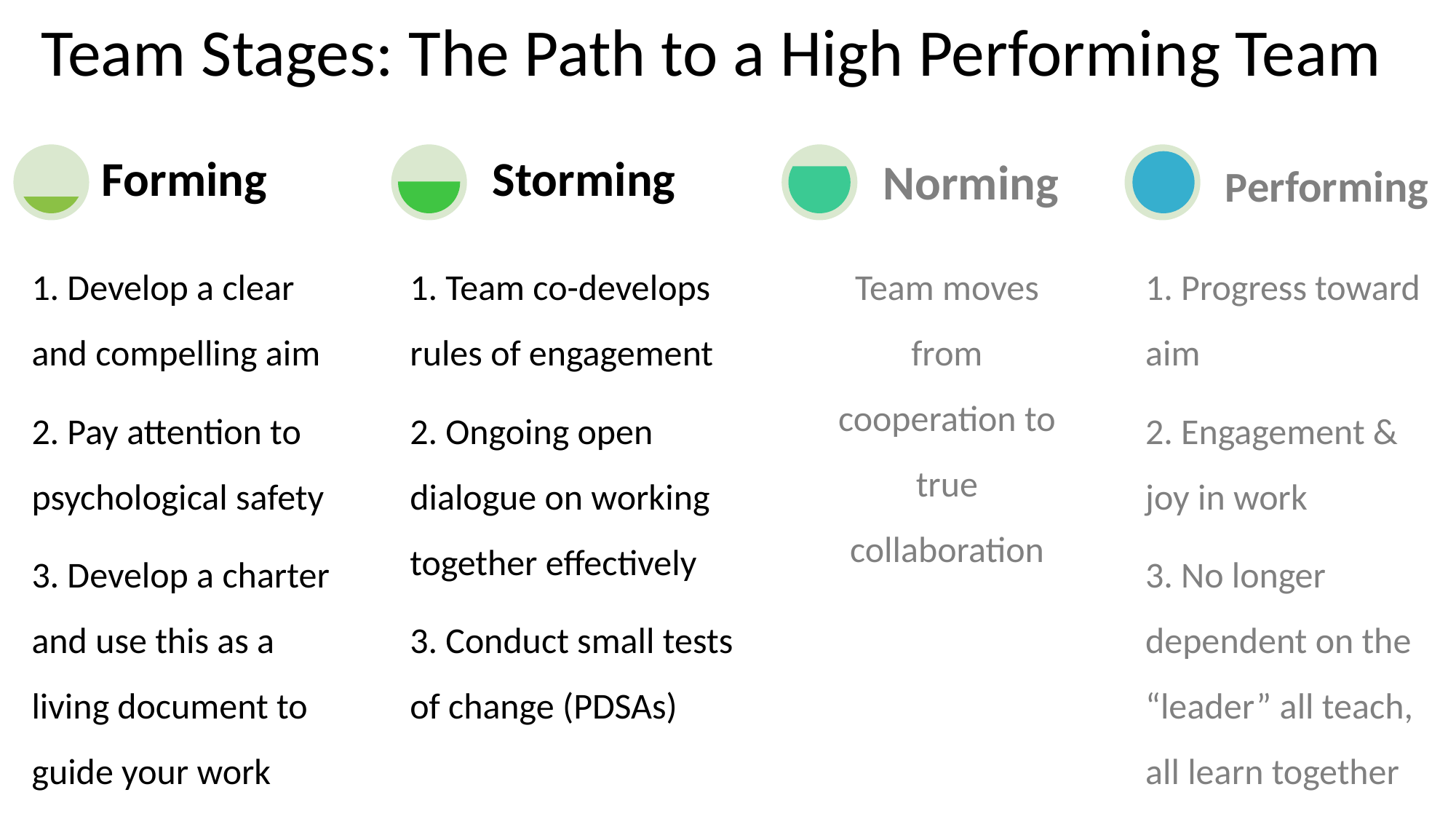

Team Stages: The Path to a High Performing Team

Forming

Storming

Norming

Performing

1. Develop a clear and compelling aim
2. Pay attention to psychological safety
3. Develop a charter and use this as a living document to guide your work
1. Team co-develops rules of engagement
2. Ongoing open dialogue on working together effectively
3. Conduct small tests of change (PDSAs)
Team moves from cooperation to true collaboration
1. Progress toward aim
2. Engagement & joy in work
3. No longer dependent on the “leader” all teach, all learn together